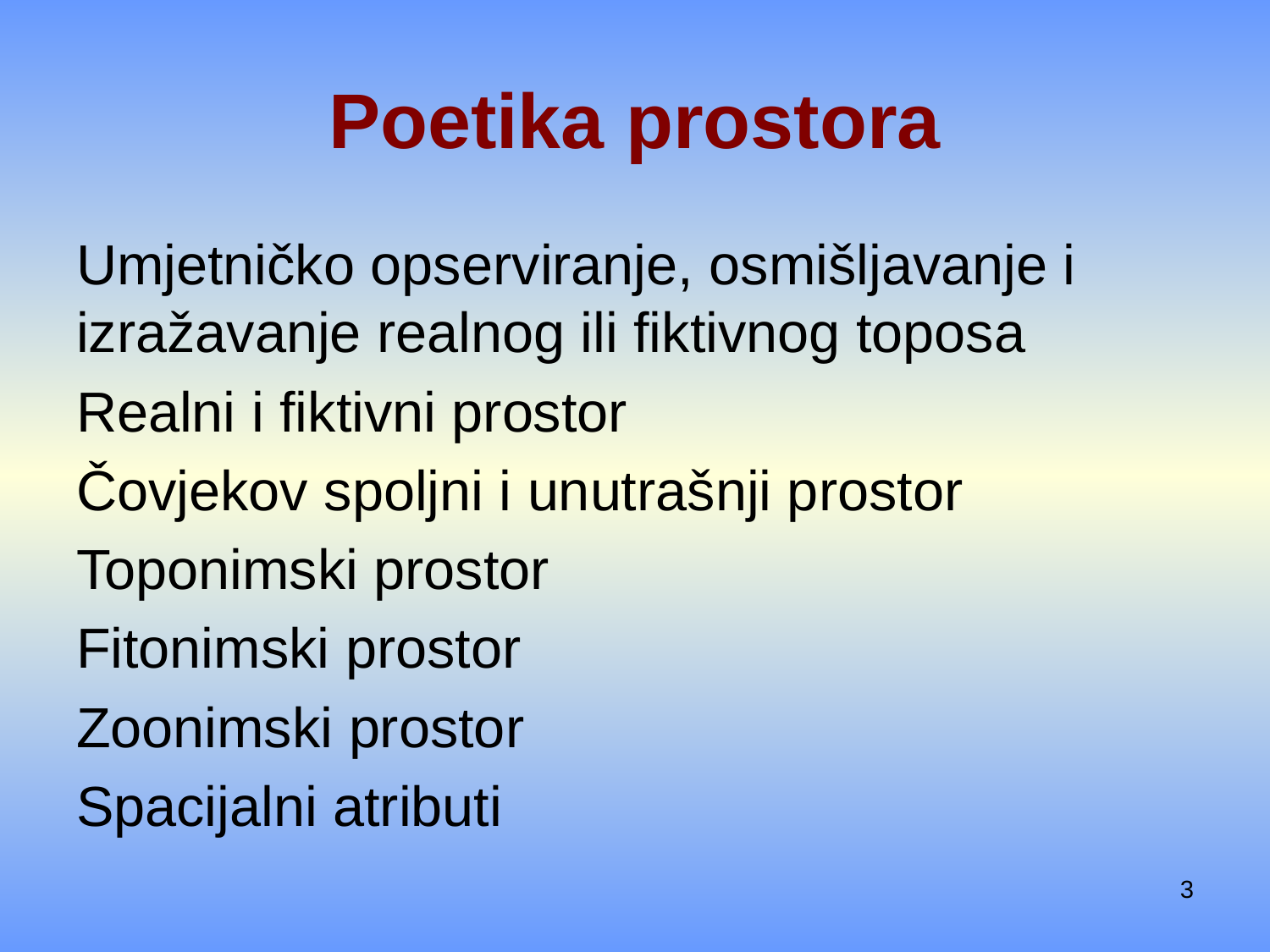

# Poetika prostora
Umjetničko opserviranje, osmišljavanje i izražavanje realnog ili fiktivnog toposa
Realni i fiktivni prostor
Čovjekov spoljni i unutrašnji prostor
Toponimski prostor
Fitonimski prostor
Zoonimski prostor
Spacijalni atributi
3